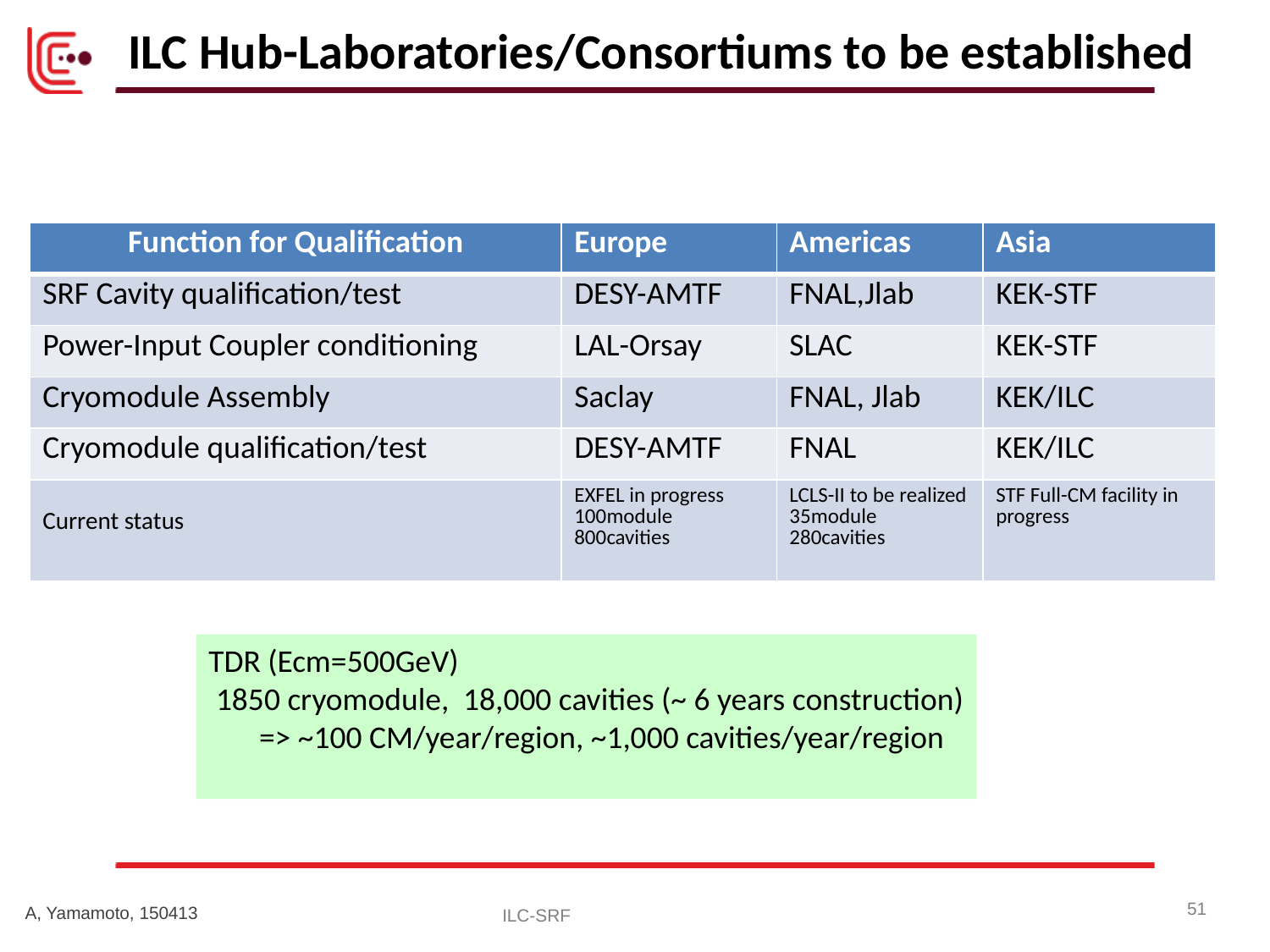

ILC Hub-Laboratories/Consortiums to be established
| Function for Qualification | Europe | Americas | Asia |
| --- | --- | --- | --- |
| SRF Cavity qualification/test | DESY-AMTF | FNAL,Jlab | KEK-STF |
| Power-Input Coupler conditioning | LAL-Orsay | SLAC | KEK-STF |
| Cryomodule Assembly | Saclay | FNAL, Jlab | KEK/ILC |
| Cryomodule qualification/test | DESY-AMTF | FNAL | KEK/ILC |
| Current status | EXFEL in progress 100module 800cavities | LCLS-II to be realized 35module 280cavities | STF Full-CM facility in progress |
TDR (Ecm=500GeV)
 1850 cryomodule,  18,000 cavities (~ 6 years construction)
       => ~100 CM/year/region, ~1,000 cavities/year/region

51
A, Yamamoto, 150413
ILC-SRF